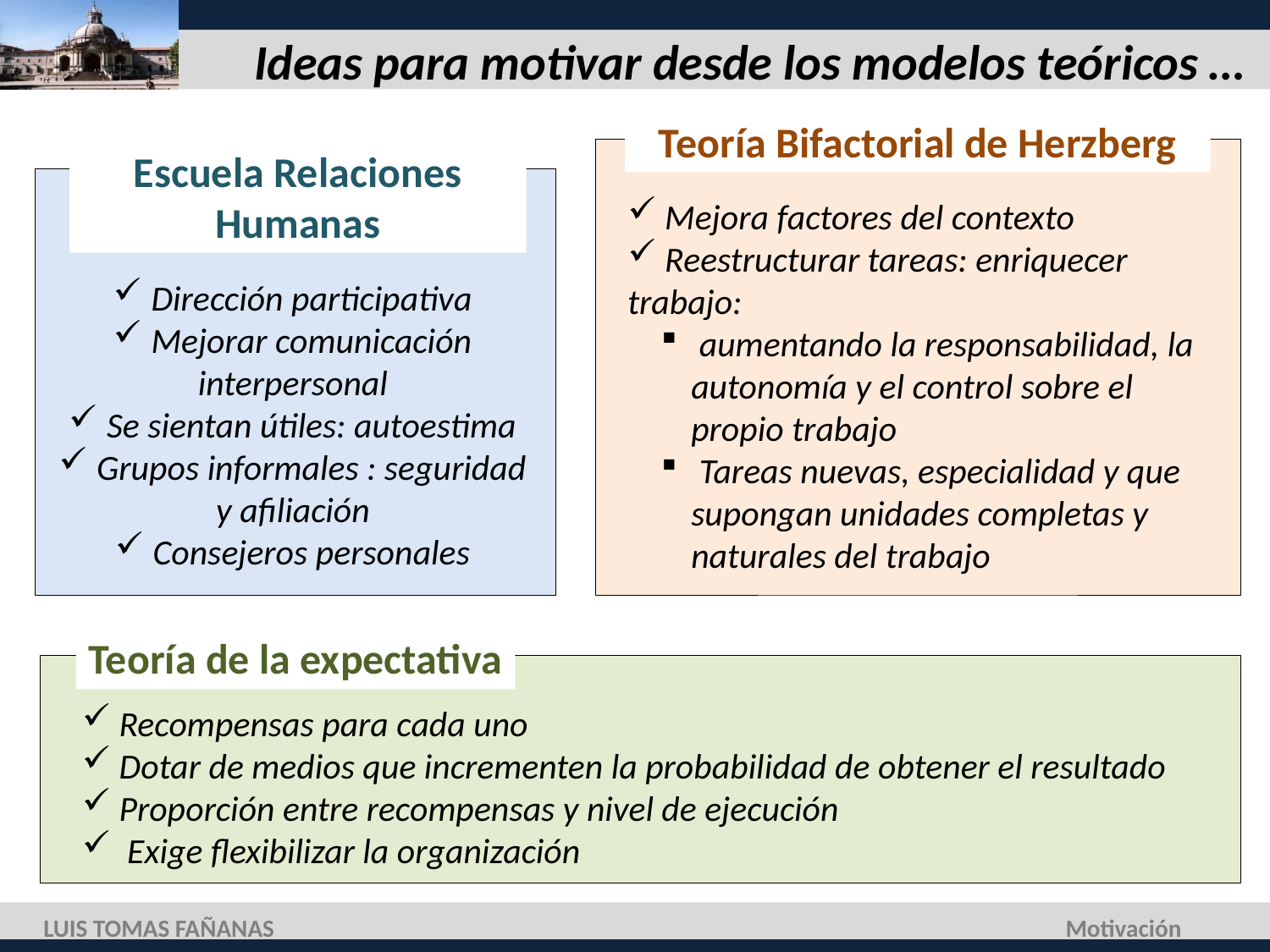

# Ideas para motivar desde los modelos teóricos …
Teoría Bifactorial de Herzberg
Escuela Relaciones Humanas

 Mejora factores del contexto
 Reestructurar tareas: enriquecer trabajo:
 aumentando la responsabilidad, la autonomía y el control sobre el propio trabajo
 Tareas nuevas, especialidad y que supongan unidades completas y  naturales del trabajo
 Dirección participativa
 Mejorar comunicación interpersonal
 Se sientan útiles: autoestima
 Grupos informales : seguridad y afiliación
 Consejeros personales
Teoría de la expectativa

 Recompensas para cada uno
 Dotar de medios que incrementen la probabilidad de obtener el resultado
 Proporción entre recompensas y nivel de ejecución
  Exige flexibilizar la organización
LUIS TOMAS FAÑANAS
Motivación